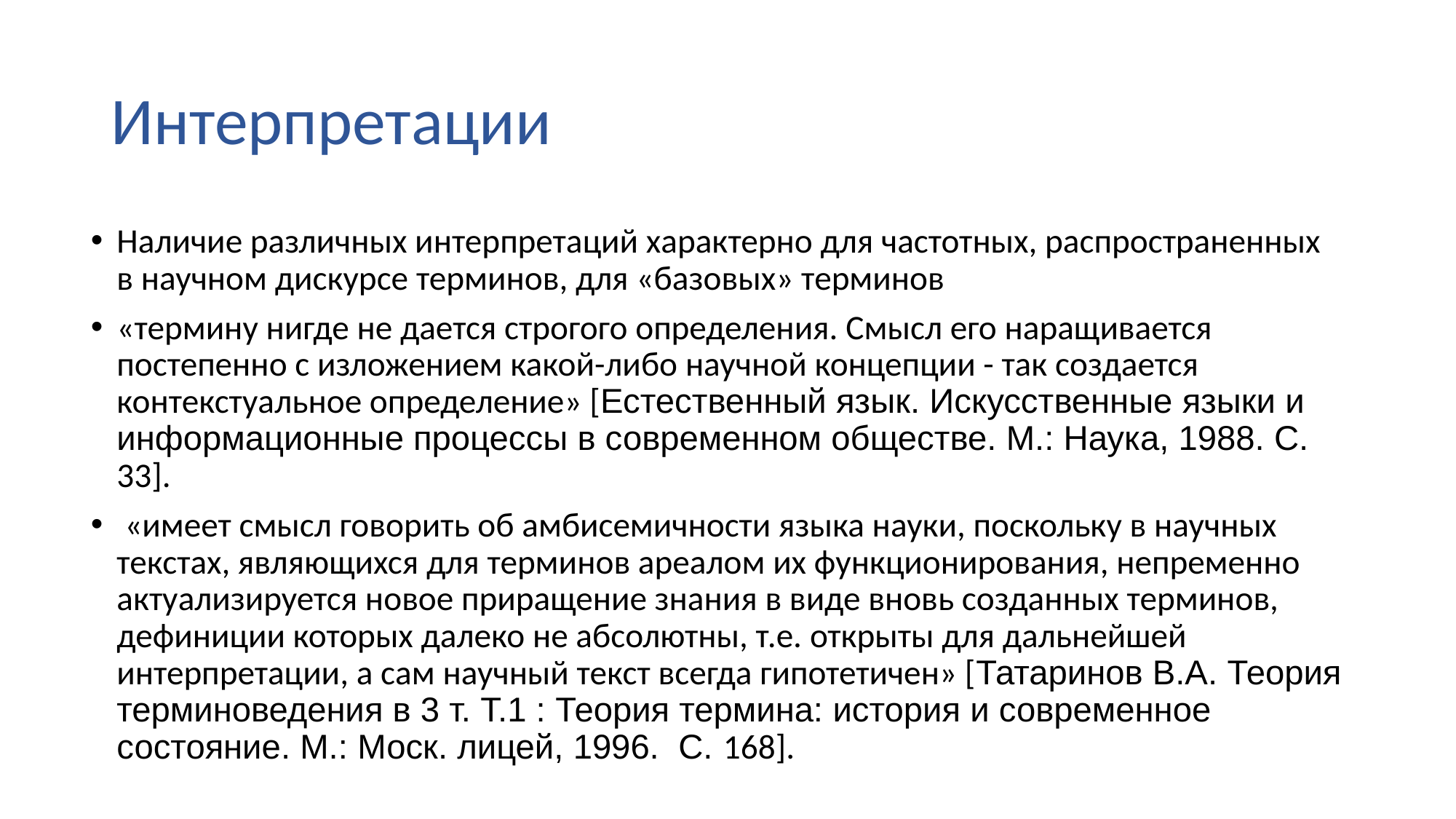

# Интерпретации
Наличие различных интерпретаций характерно для частотных, распространенных в научном дискурсе терминов, для «базовых» терминов
«термину нигде не дается строгого определения. Смысл его наращивается постепенно с изложением какой-либо научной концепции - так создается контекстуальное определение» [Естественный язык. Искусственные языки и информационные процессы в современном обществе. М.: Наука, 1988. С. 33].
 «имеет смысл говорить об амбисемичности языка науки, поскольку в научных текстах, являющихся для терминов ареалом их функционирования, непременно актуализируется новое приращение знания в виде вновь созданных терминов, дефиниции которых далеко не абсолютны, т.е. открыты для дальнейшей интерпретации, а сам научный текст всегда гипотетичен» [Татаринов В.А. Теория терминоведения в 3 т. Т.1 : Теория термина: история и современное состояние. М.: Моск. лицей, 1996.  С. 168].